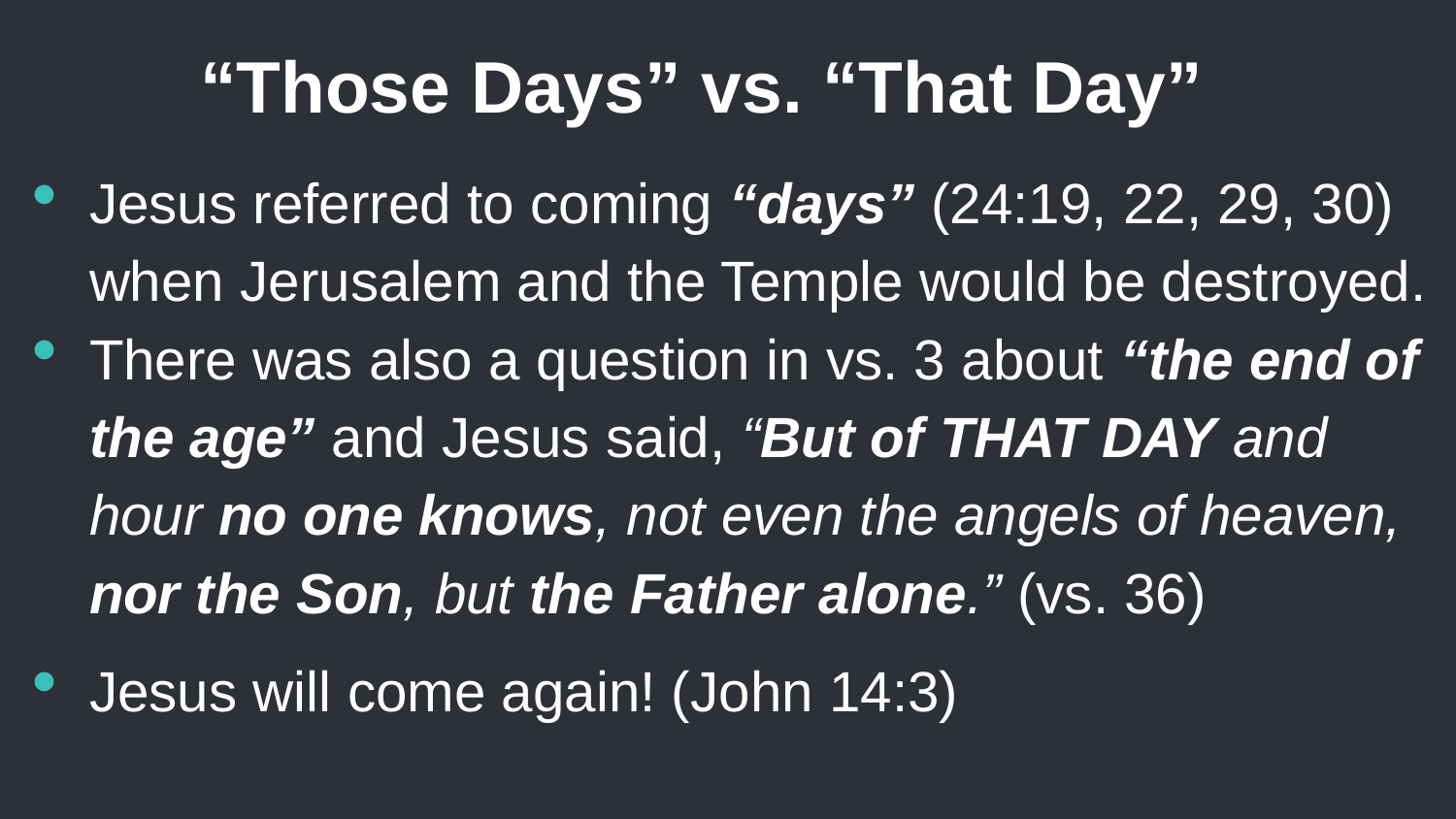

# “Those Days” vs. “That Day”
Jesus referred to coming “days” (24:19, 22, 29, 30) when Jerusalem and the Temple would be destroyed.
There was also a question in vs. 3 about “the end of the age” and Jesus said, “But of THAT DAY and hour no one knows, not even the angels of heaven, nor the Son, but the Father alone.” (vs. 36)
Jesus will come again! (John 14:3)